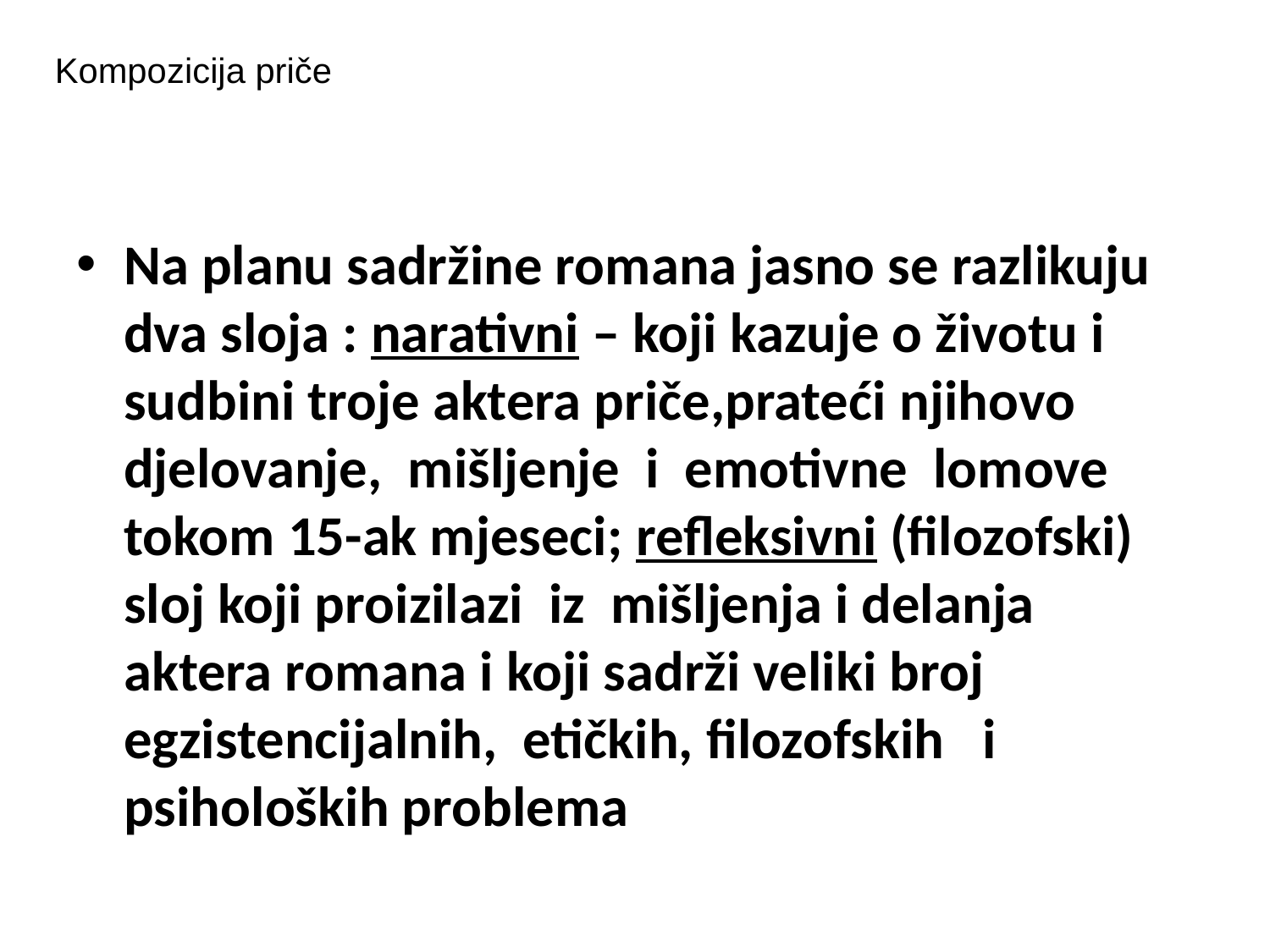

Kompozicija priče
Na planu sadržine romana jasno se razlikuju dva sloja : narativni – koji kazuje o životu i sudbini troje aktera priče,prateći njihovo  djelovanje,  mišljenje  i  emotivne  lomove  tokom 15-ak mjeseci; refleksivni (filozofski) sloj koji proizilazi  iz  mišljenja i delanja aktera romana i koji sadrži veliki broj  egzistencijalnih,  etičkih, filozofskih   i   psiholoških problema